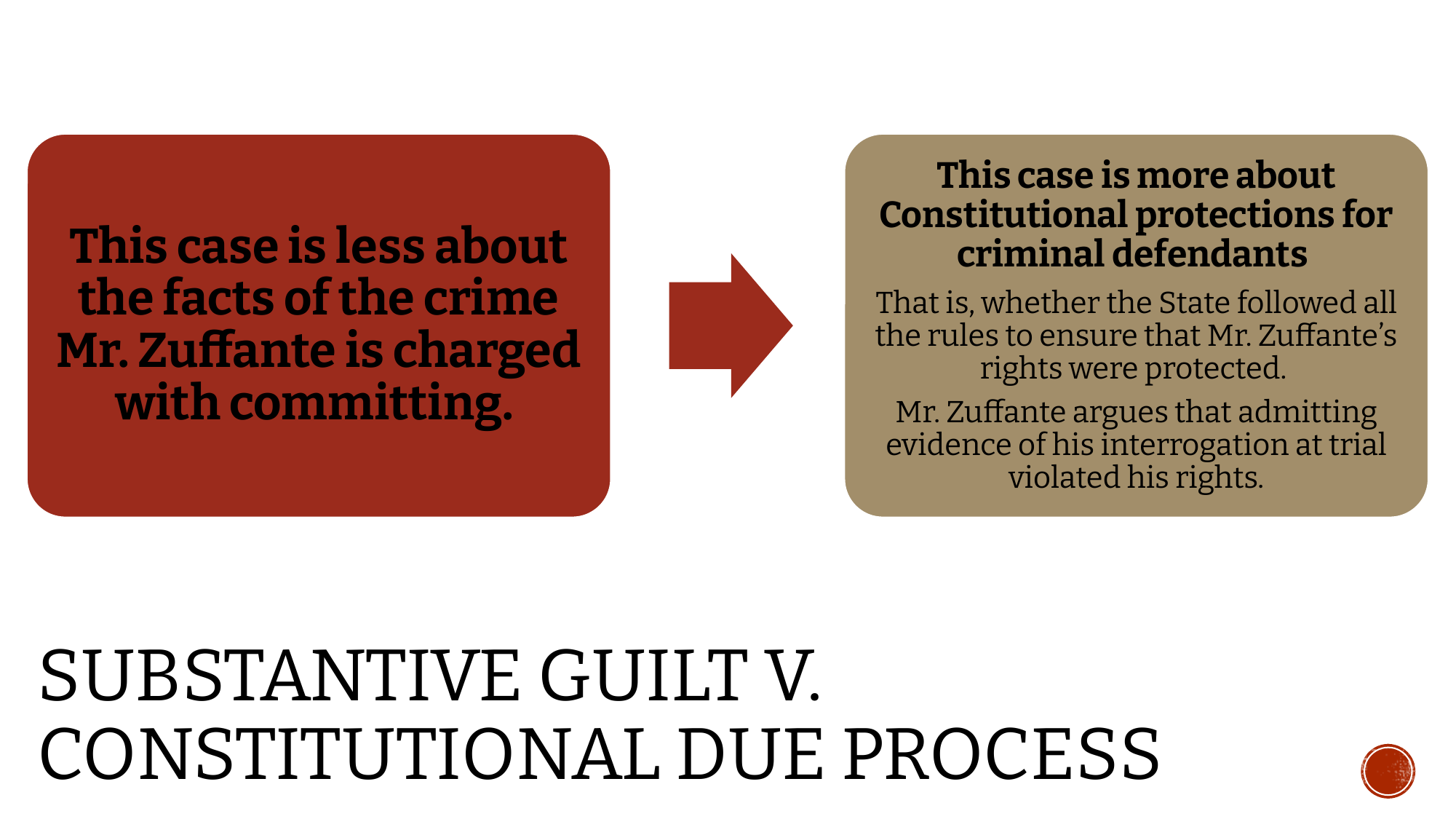

This case is less about the facts of the crime Mr. Zuffante is charged with committing.
This case is more about Constitutional protections for criminal defendants
That is, whether the State followed all the rules to ensure that Mr. Zuffante’s rights were protected.
Mr. Zuffante argues that admitting evidence of his interrogation at trial violated his rights.

# SUBSTANTIVE GUILT V. CONSTITUTIONAL DUE PROCESS